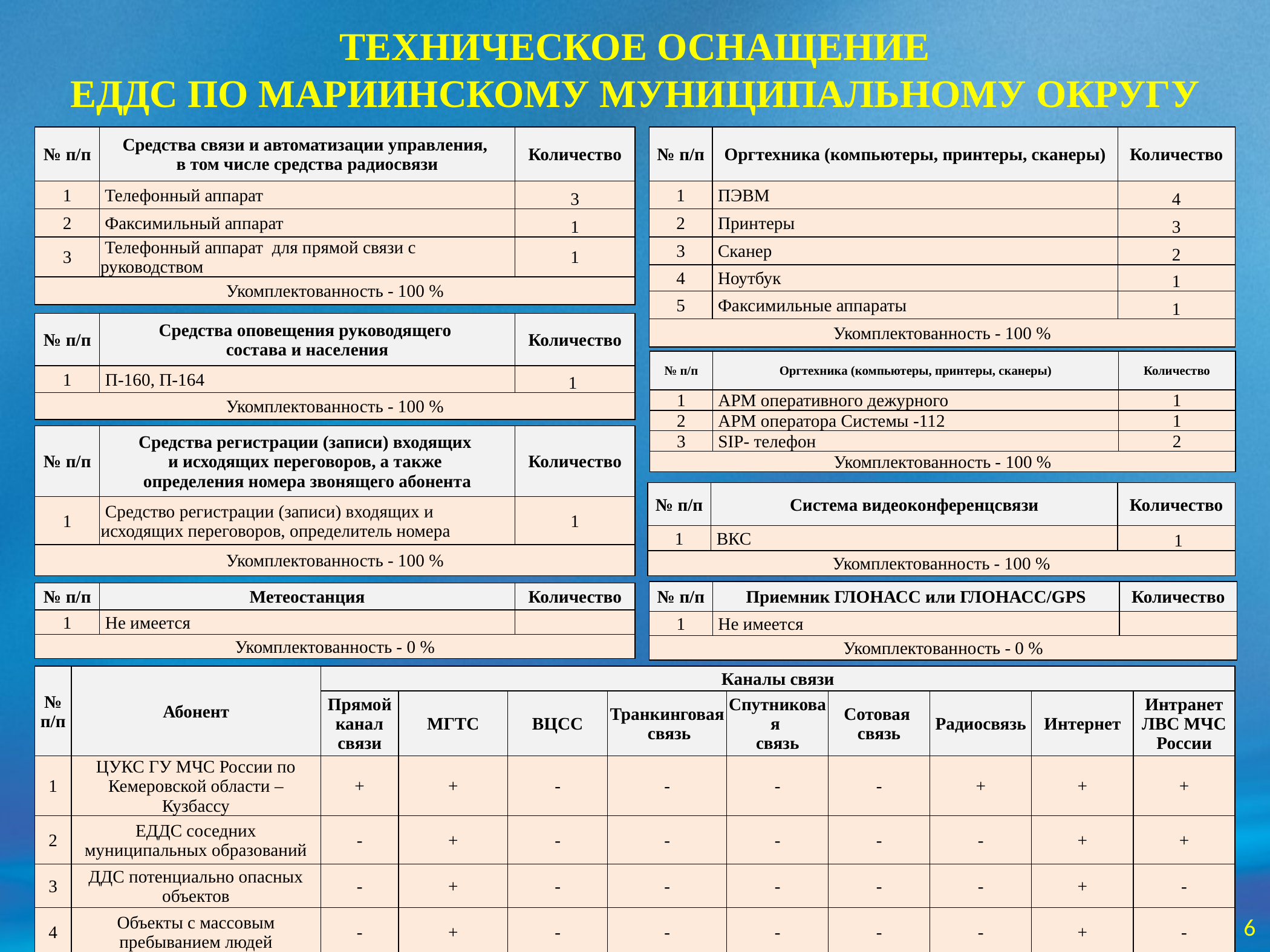

# ТЕХНИЧЕСКОЕ ОСНАЩЕНИЕ ЕДДС ПО МАРИИНСКОМУ МУНИЦИПАЛЬНОМУ ОКРУГУ
| № п/п | Средства связи и автоматизации управления, в том числе средства радиосвязи | Количество |
| --- | --- | --- |
| 1 | Телефонный аппарат | 3 |
| 2 | Факсимильный аппарат | 1 |
| 3 | Телефонный аппарат для прямой связи с руководством | 1 |
| Укомплектованность - 100 % |  |  |
| № п/п | Оргтехника (компьютеры, принтеры, сканеры) | Количество |
| --- | --- | --- |
| 1 | ПЭВМ | 4 |
| 2 | Принтеры | 3 |
| 3 | Сканер | 2 |
| 4 | Ноутбук | 1 |
| 5 | Факсимильные аппараты | 1 |
| Укомплектованность - 100 % |  |  |
| № п/п | Средства оповещения руководящего состава и населения | Количество |
| --- | --- | --- |
| 1 | П-160, П-164 | 1 |
| Укомплектованность - 100 % |  |  |
| № п/п | Оргтехника (компьютеры, принтеры, сканеры) | Количество |
| --- | --- | --- |
| 1 | АРМ оперативного дежурного | 1 |
| 2 | АРМ оператора Системы -112 | 1 |
| 3 | SIP- телефон | 2 |
| Укомплектованность - 100 % |  |  |
| № п/п | Средства регистрации (записи) входящих и исходящих переговоров, а также определения номера звонящего абонента | Количество |
| --- | --- | --- |
| 1 | Средство регистрации (записи) входящих и исходящих переговоров, определитель номера | 1 |
| Укомплектованность - 100 % |  |  |
| № п/п | Система видеоконференцсвязи | Количество |
| --- | --- | --- |
| 1 | ВКС | 1 |
| Укомплектованность - 100 % |  |  |
| № п/п | Приемник ГЛОНАСС или ГЛОНАСС/GPS | Количество |
| --- | --- | --- |
| 1 | Не имеется |  |
| Укомплектованность - 0 % |  |  |
| № п/п | Метеостанция | Количество |
| --- | --- | --- |
| 1 | Не имеется |  |
| Укомплектованность - 0 % |  |  |
| № п/п | Абонент | Каналы связи |  |  |  |  |  |  |  |  |
| --- | --- | --- | --- | --- | --- | --- | --- | --- | --- | --- |
|  |  | Прямой канал связи | МГТС | ВЦСС | Транкинговая связь | Спутниковая связь | Сотовая связь | Радиосвязь | Интернет | Интранет ЛВС МЧС России |
| 1 | ЦУКС ГУ МЧС России по Кемеровской области – Кузбассу | + | + | - | - | - | - | + | + | + |
| 2 | ЕДДС соседних муниципальных образований | - | + | - | - | - | - | - | + | + |
| 3 | ДДС потенциально опасных объектов | - | + | - | - | - | - | - | + | - |
| 4 | Объекты с массовым пребыванием людей | - | + | - | - | - | - | - | + | - |
6